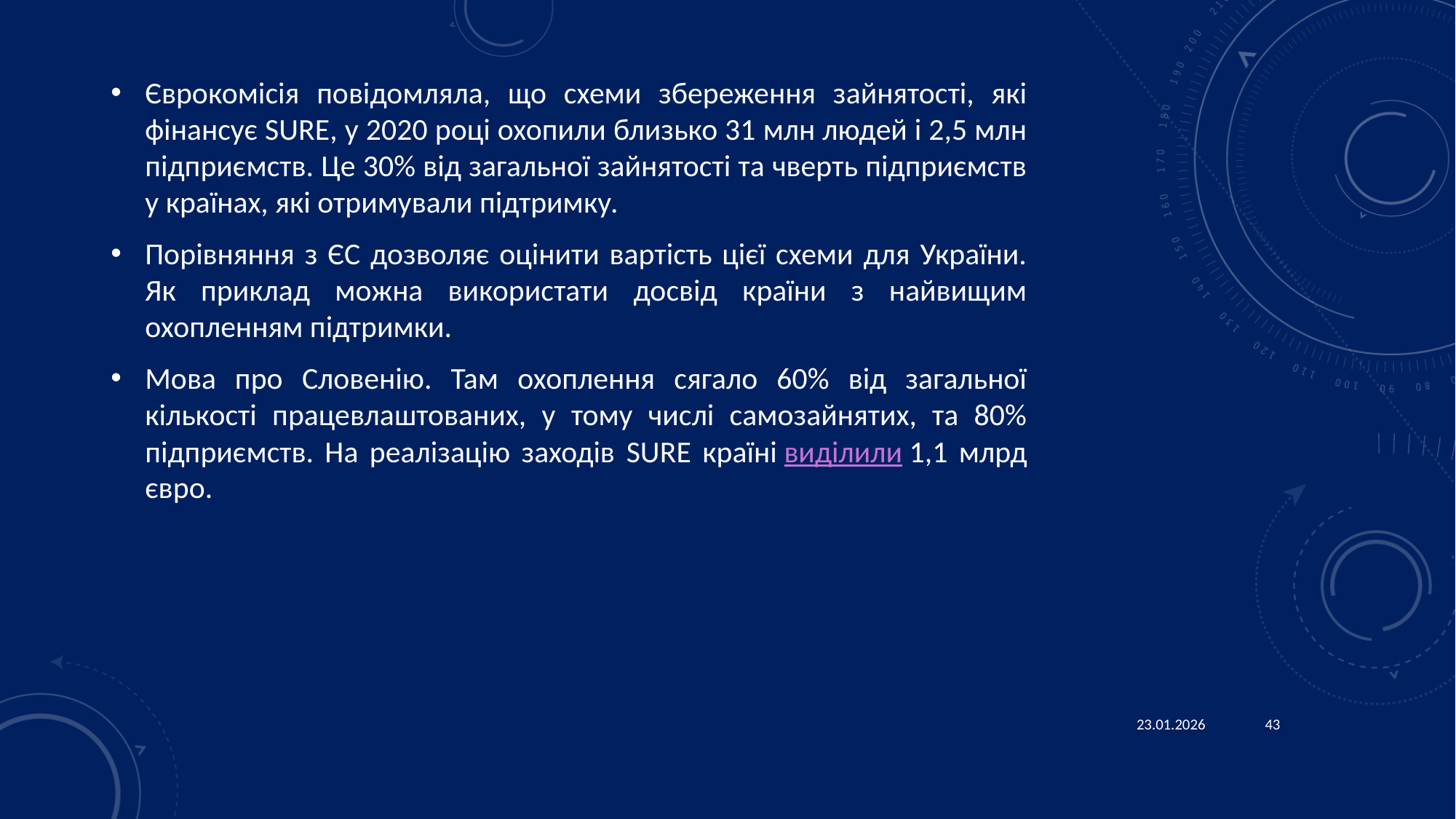

Єврокомісія повідомляла, що схеми збереження зайнятості, які фінансує SURE, у 2020 році охопили близько 31 млн людей і 2,5 млн підприємств. Це 30% від загальної зайнятості та чверть підприємств у країнах, які отримували підтримку.
Порівняння з ЄС дозволяє оцінити вартість цієї схеми для України. Як приклад можна використати досвід країни з найвищим охопленням підтримки.
Мова про Словенію. Там охоплення сягало 60% від загальної кількості працевлаштованих, у тому числі самозайнятих, та 80% підприємств. На реалізацію заходів SURE країні виділили 1,1 млрд євро.

23.01.2026
43